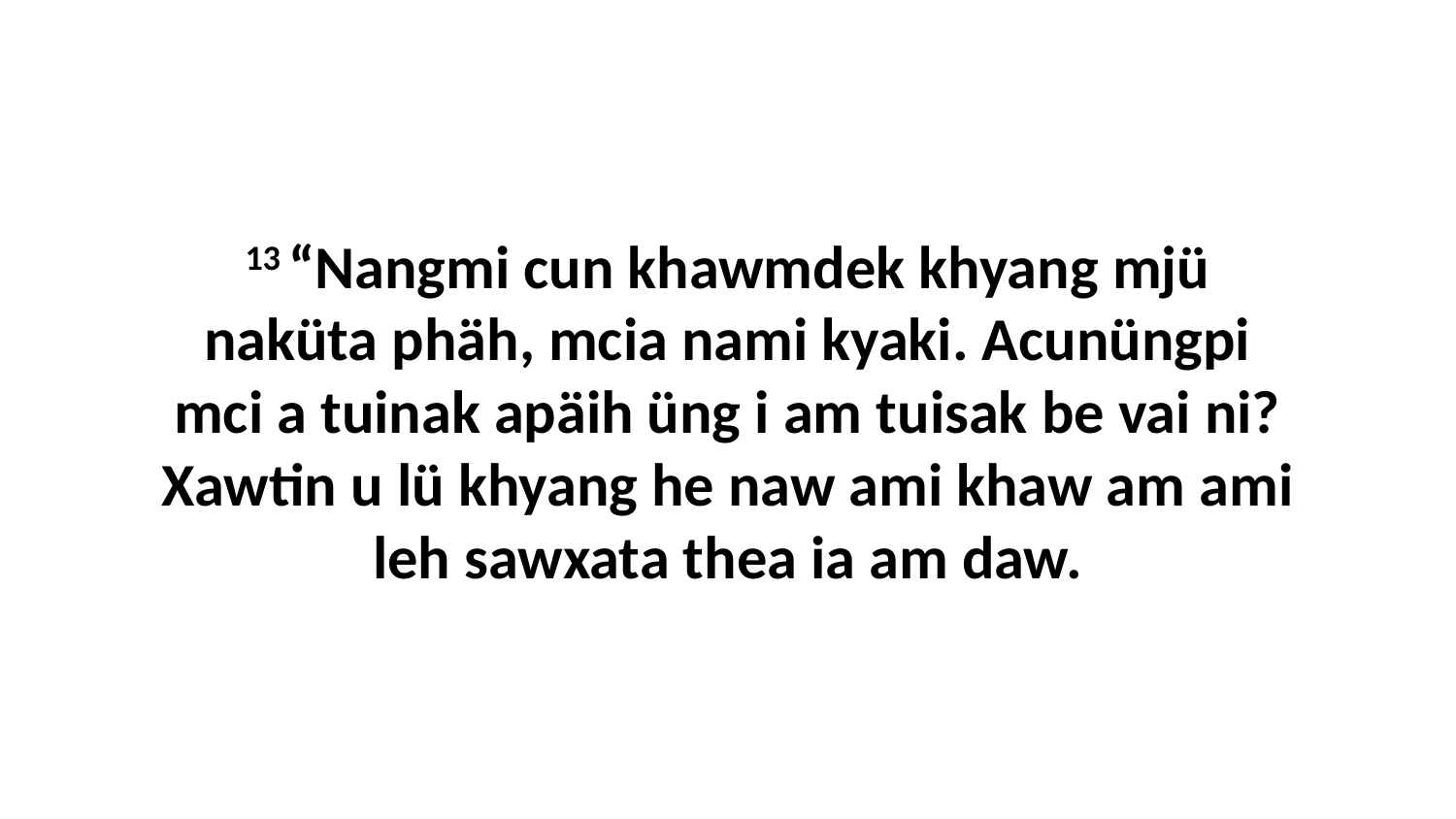

13 “Nangmi cun khawmdek khyang mjü naküta phäh, mcia nami kyaki. Acunüngpi mci a tuinak apäih üng i am tuisak be vai ni? Xawtin u lü khyang he naw ami khaw am ami leh sawxata thea ia am daw.